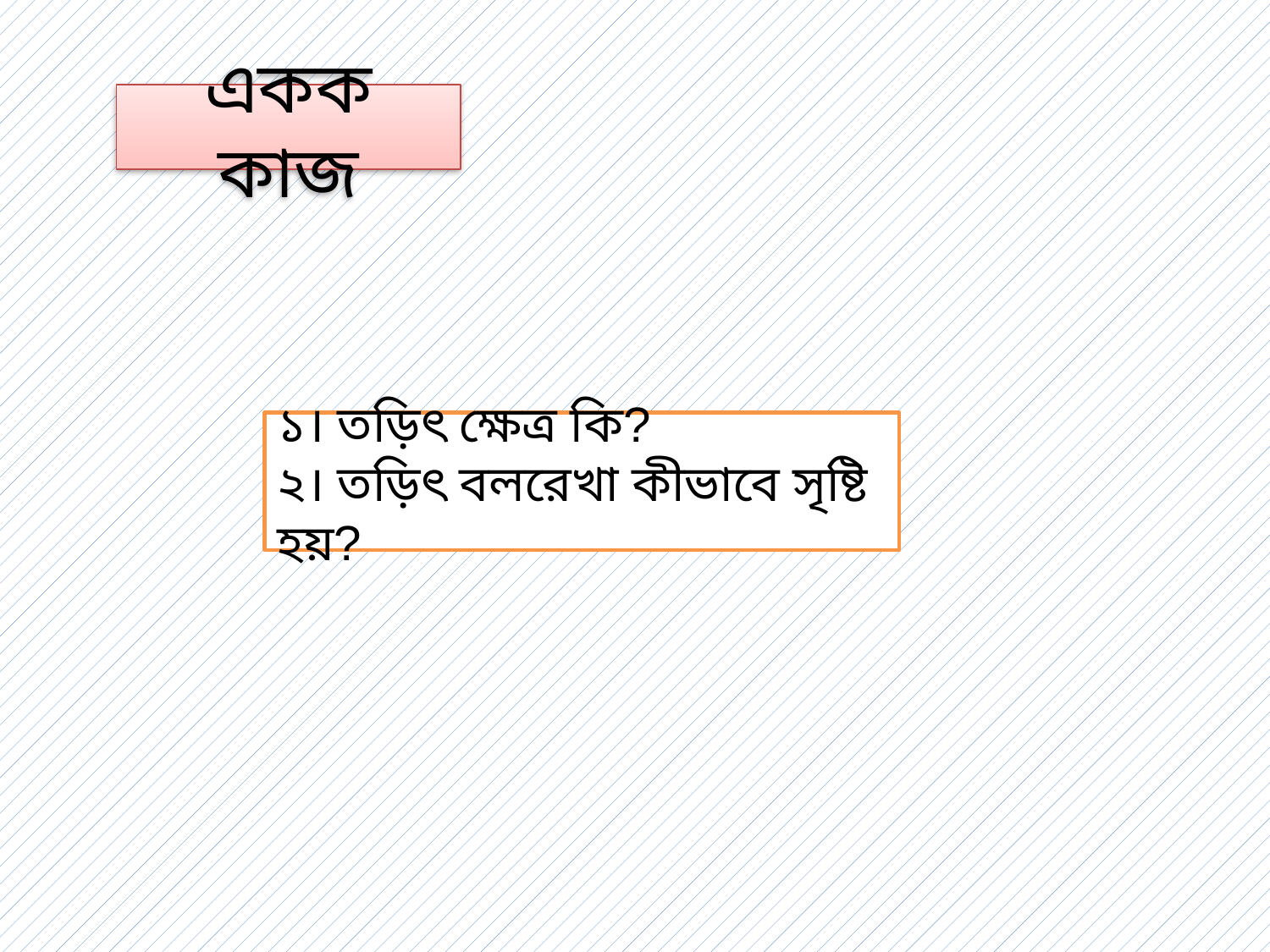

একক কাজ
১। তড়িৎ ক্ষেত্র কি?
২। তড়িৎ বলরেখা কীভাবে সৃষ্টি হয়?